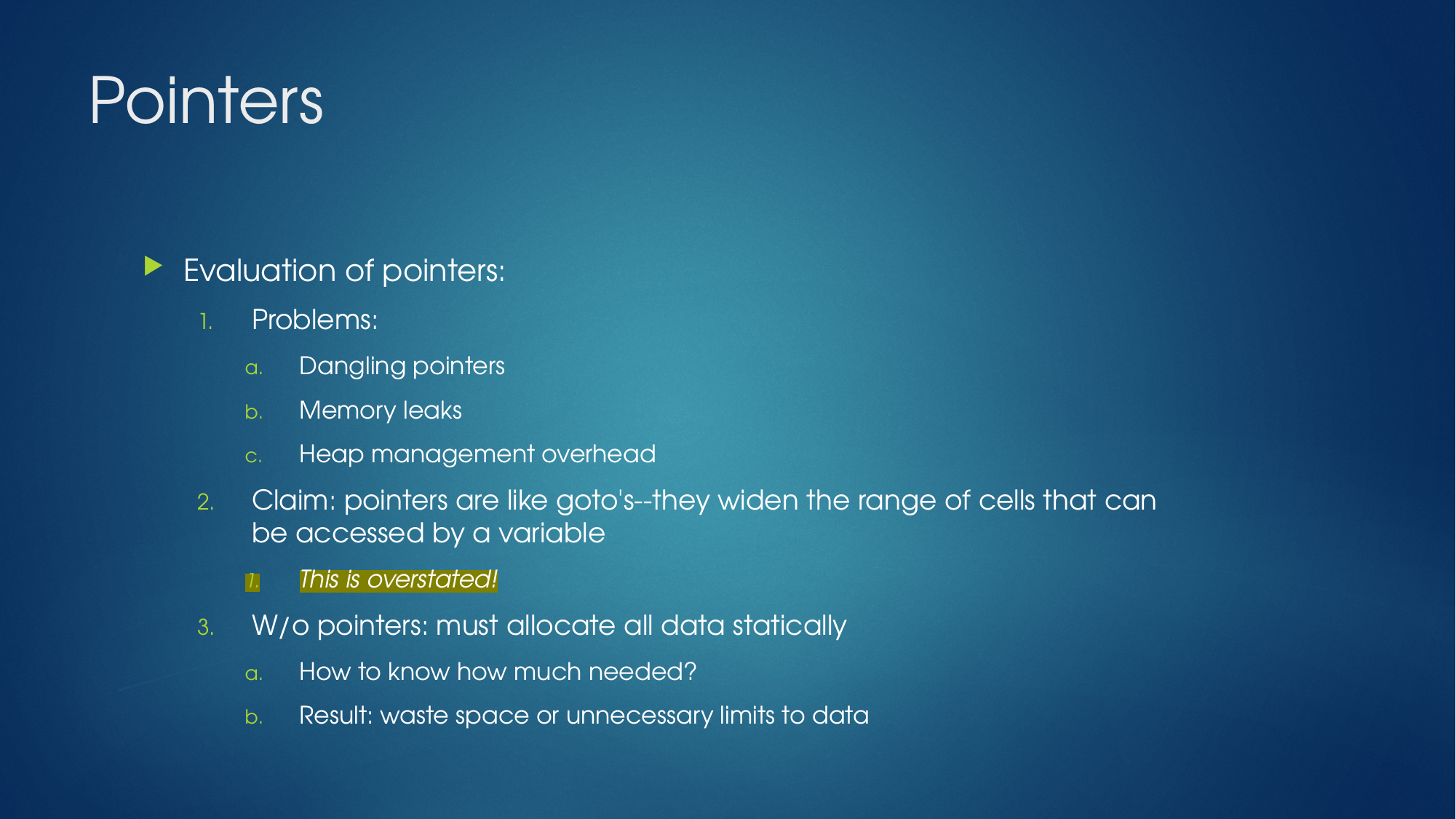

# Pointers
Evaluation of pointers:
Problems:
Dangling pointers
Memory leaks
Heap management overhead
Claim: pointers are like goto's--they widen the range of cells that can be accessed by a variable
This is overstated!
W/o pointers: must allocate all data statically
How to know how much needed?
Result: waste space or unnecessary limits to data